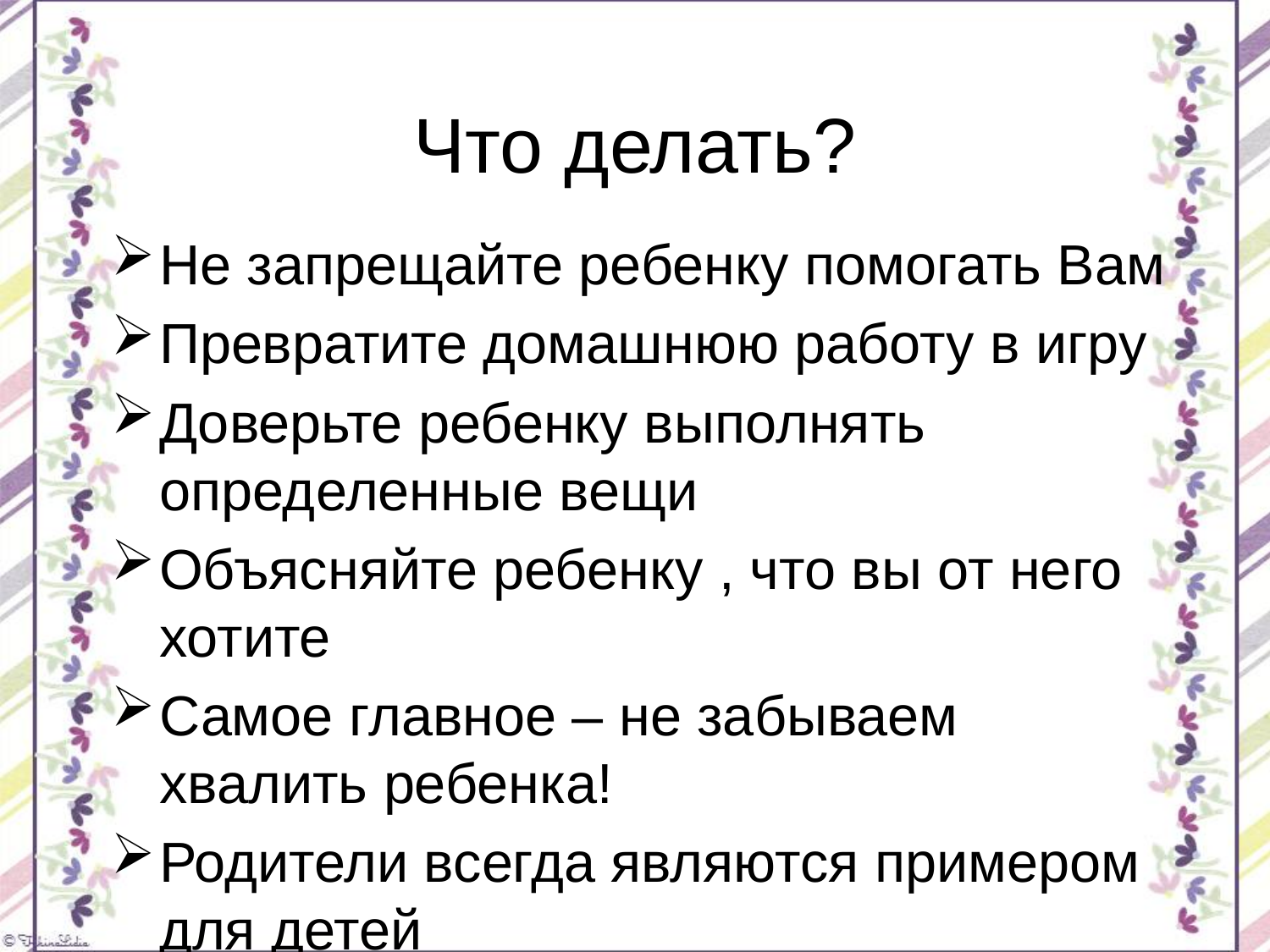

# Что делать?
Не запрещайте ребенку помогать Вам
Превратите домашнюю работу в игру
Доверьте ребенку выполнять определенные вещи
Объясняйте ребенку , что вы от него хотите
Самое главное – не забываем хвалить ребенка!
Родители всегда являются примером для детей